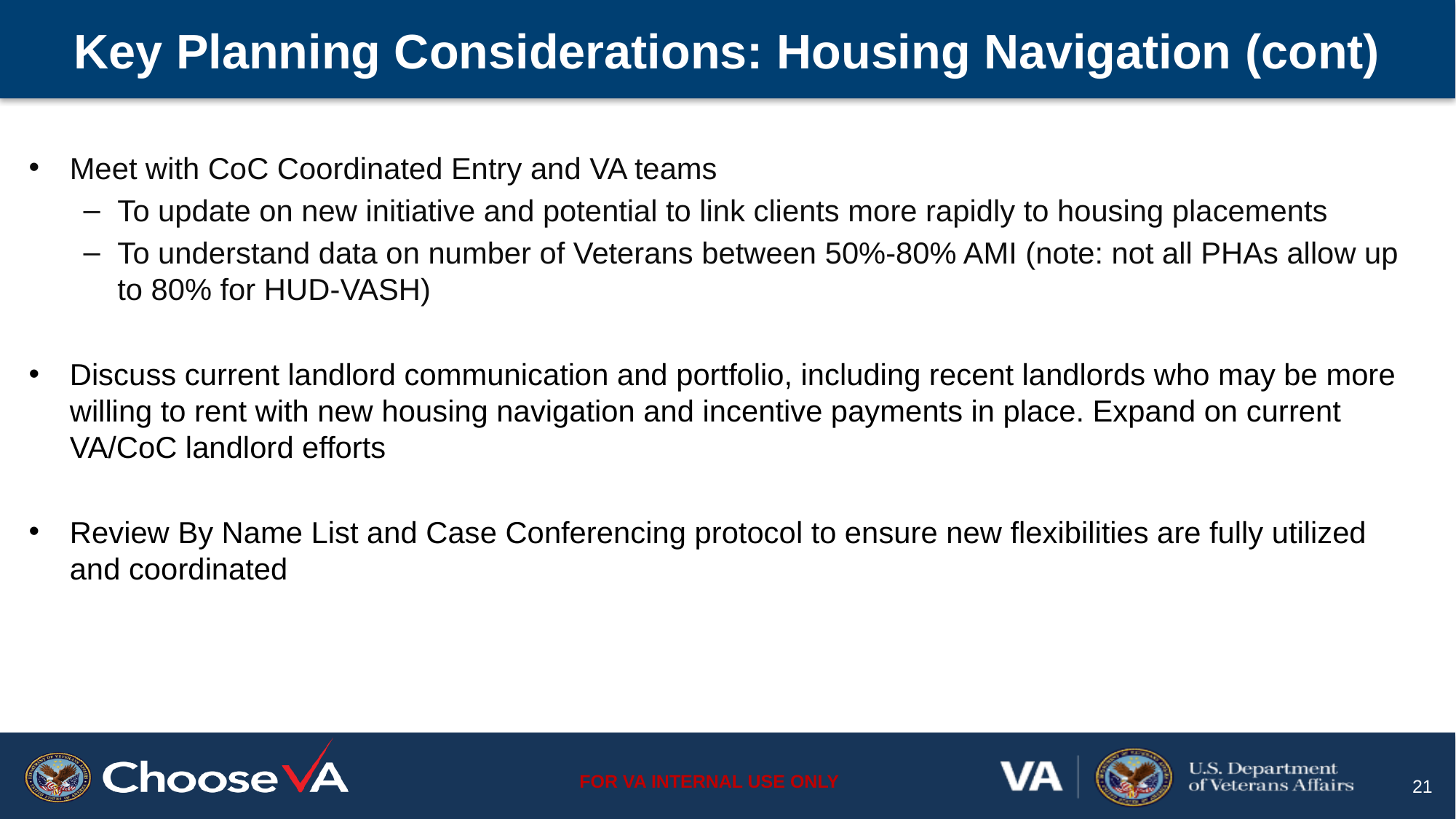

# Key Planning Considerations: Housing Navigation (cont)

Meet with CoC Coordinated Entry and VA teams
To update on new initiative and potential to link clients more rapidly to housing placements
To understand data on number of Veterans between 50%-80% AMI (note: not all PHAs allow up to 80% for HUD-VASH)

Discuss current landlord communication and portfolio, including recent landlords who may be more willing to rent with new housing navigation and incentive payments in place. Expand on current VA/CoC landlord efforts

Review By Name List and Case Conferencing protocol to ensure new flexibilities are fully utilized and coordinated
21